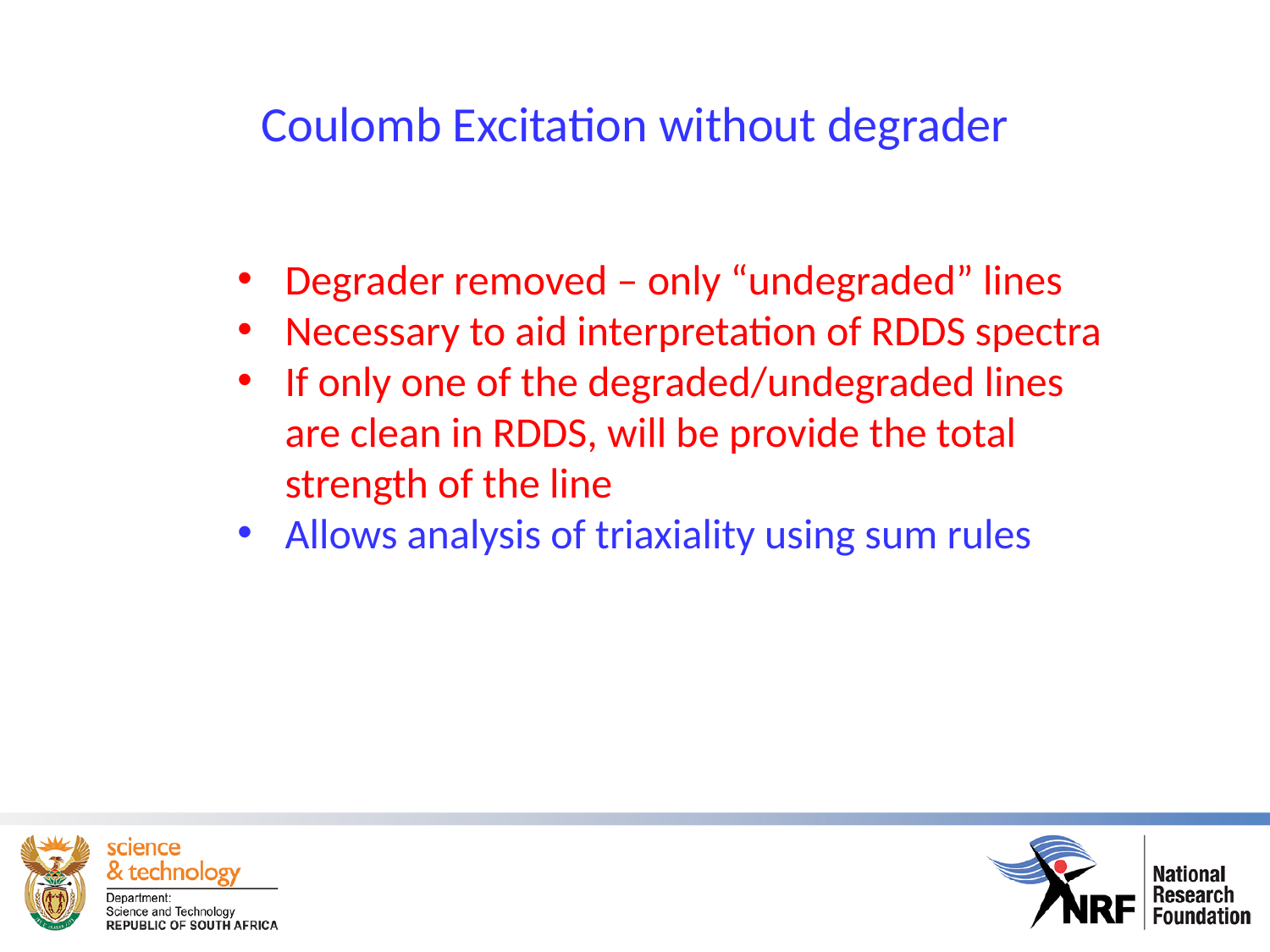

Coulomb Excitation without degrader
Degrader removed – only “undegraded” lines
Necessary to aid interpretation of RDDS spectra
If only one of the degraded/undegraded lines are clean in RDDS, will be provide the total strength of the line
Allows analysis of triaxiality using sum rules